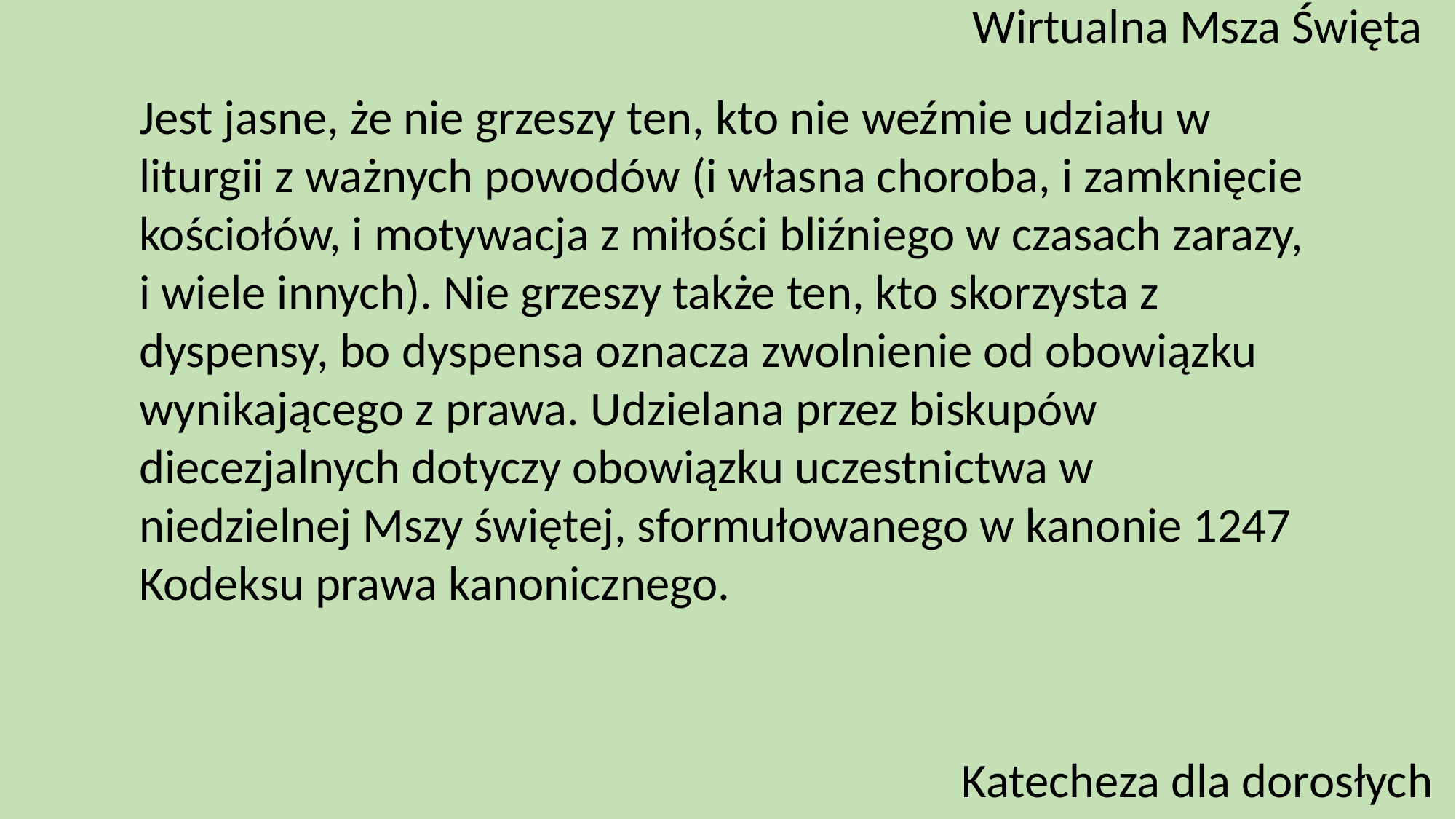

# Wirtualna Msza Święta
Jest jasne, że nie grzeszy ten, kto nie weźmie udziału w liturgii z ważnych powodów (i własna choroba, i zamknięcie kościołów, i motywacja z miłości bliźniego w czasach zarazy, i wiele innych). Nie grzeszy także ten, kto skorzysta z dyspensy, bo dyspensa oznacza zwolnienie od obowiązku wynikającego z prawa. Udzielana przez biskupów diecezjalnych dotyczy obowiązku uczestnictwa w niedzielnej Mszy świętej, sformułowanego w kanonie 1247 Kodeksu prawa kanonicznego.
Katecheza dla dorosłych